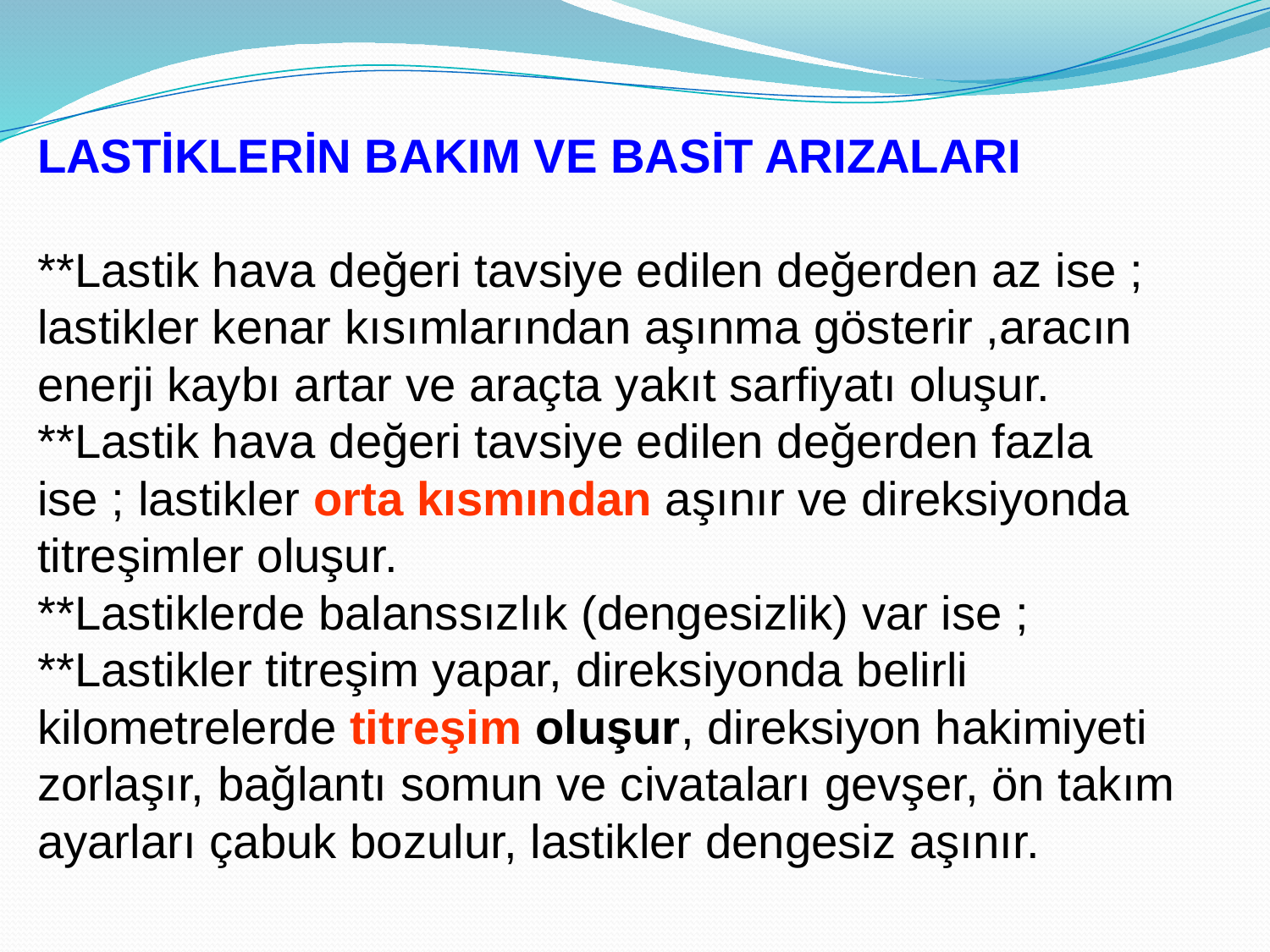

LASTİKLERİN BAKIM VE BASİT ARIZALARI
**Lastik hava değeri tavsiye edilen değerden az ise ; lastikler kenar kısımlarından aşınma gösterir ,aracın enerji kaybı artar ve araçta yakıt sarfiyatı oluşur.
**Lastik hava değeri tavsiye edilen değerden fazla ise ; lastikler orta kısmından aşınır ve direksiyonda titreşimler oluşur.
**Lastiklerde balanssızlık (dengesizlik) var ise ; **Lastikler titreşim yapar, direksiyonda belirli kilometrelerde titreşim oluşur, direksiyon hakimiyeti zorlaşır, bağlantı somun ve civataları gevşer, ön takım ayarları çabuk bozulur, lastikler dengesiz aşınır.